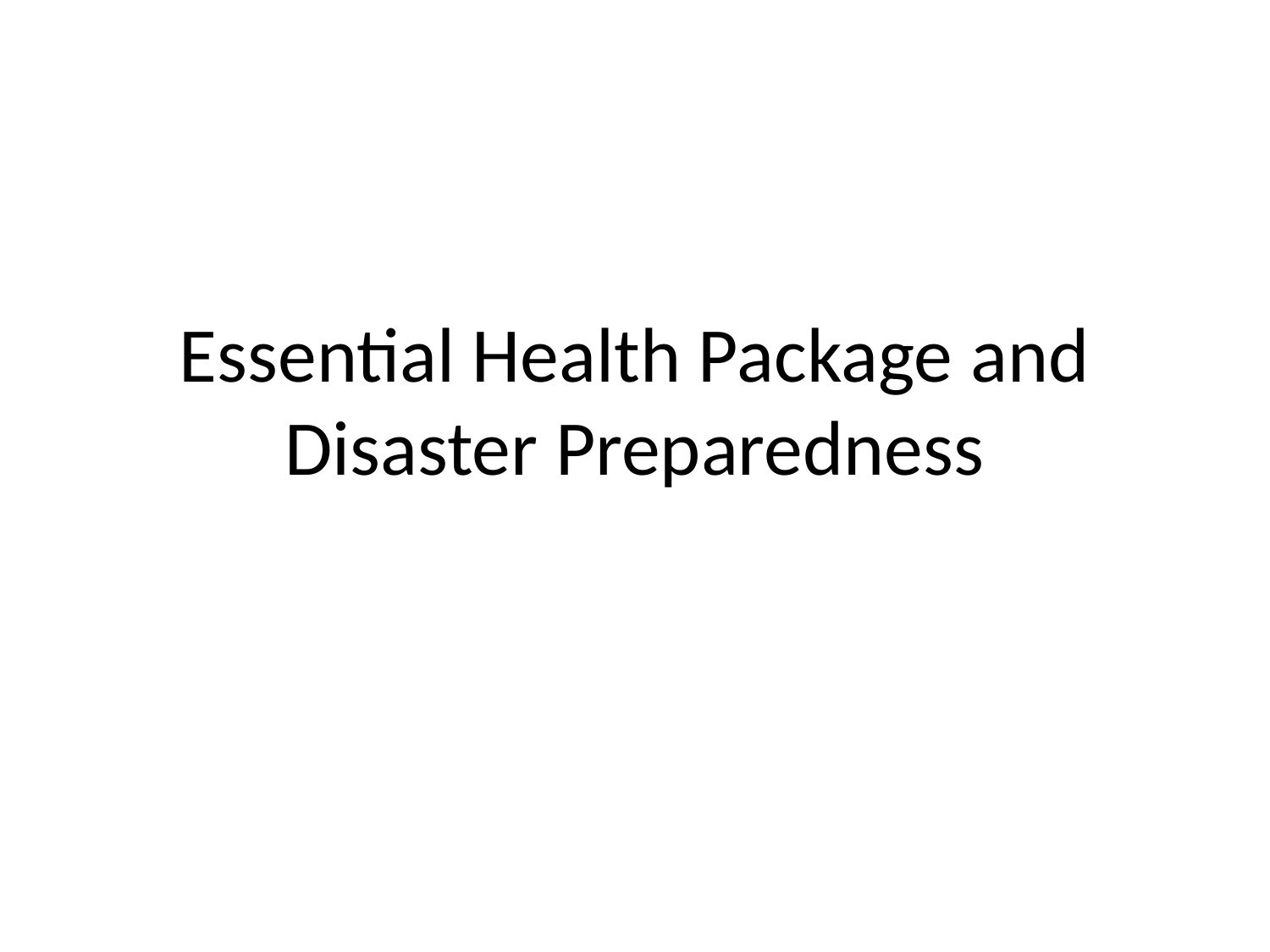

# Essential Health Package and Disaster Preparedness